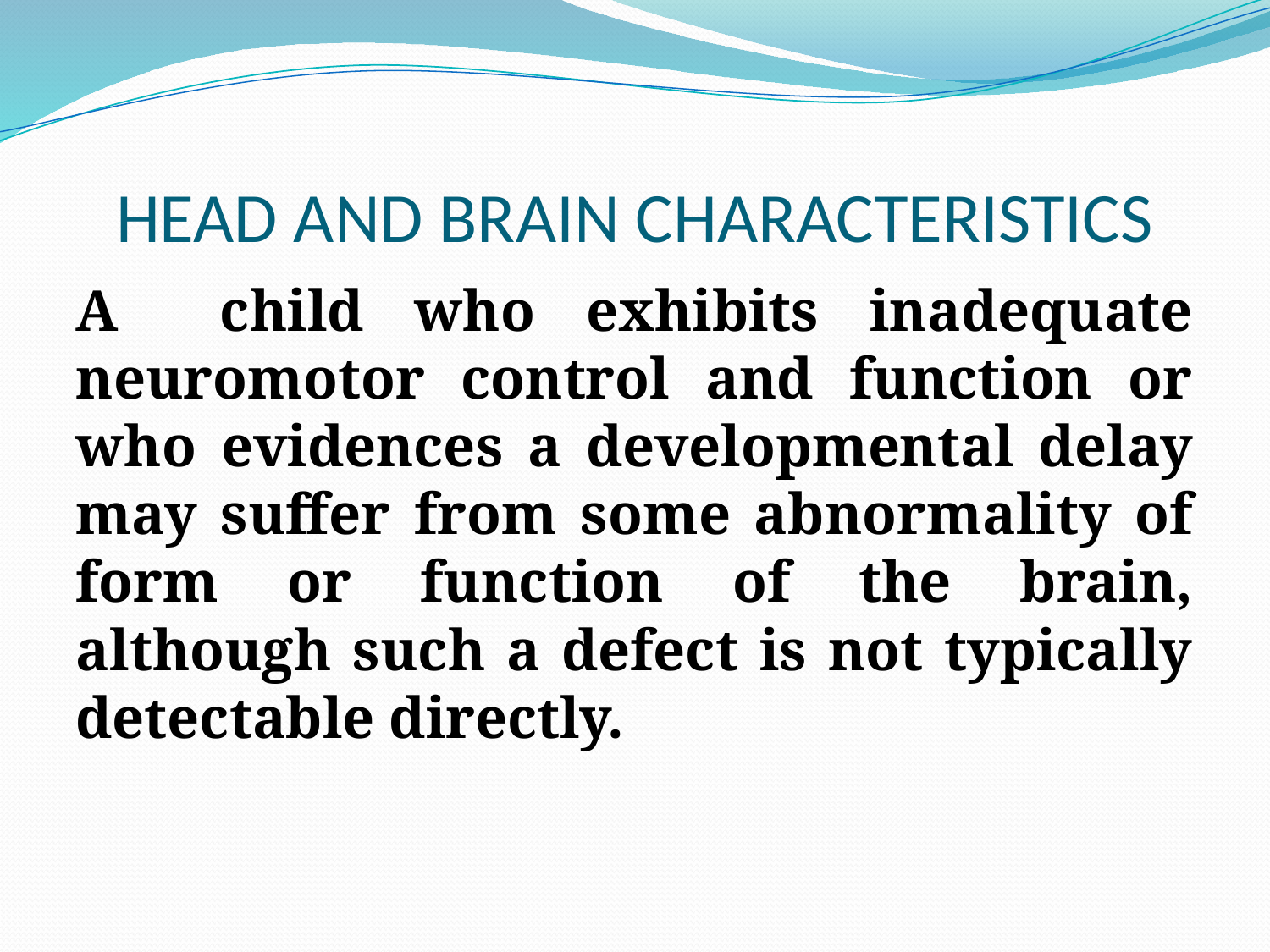

# HEAD AND BRAIN CHARACTERISTICS
A  child who exhibits inadequate neuromotor control and function or who evidences a developmental delay may suffer from some abnormality of form or function of the brain, although such a defect is not typically detectable directly.